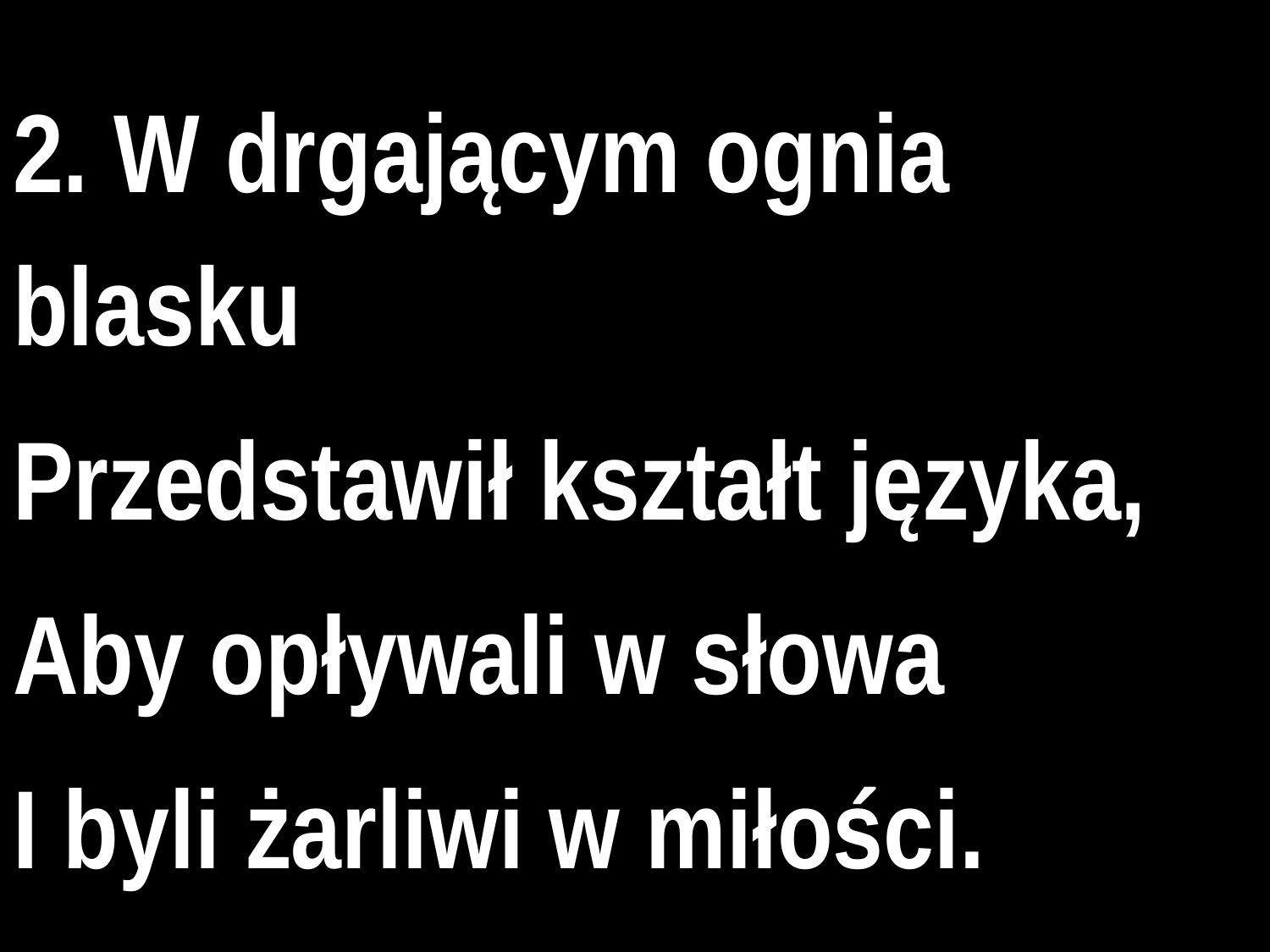

2. W drgającym ognia blasku
Przedstawił kształt języka,
Aby opływali w słowa
I byli żarliwi w miłości.